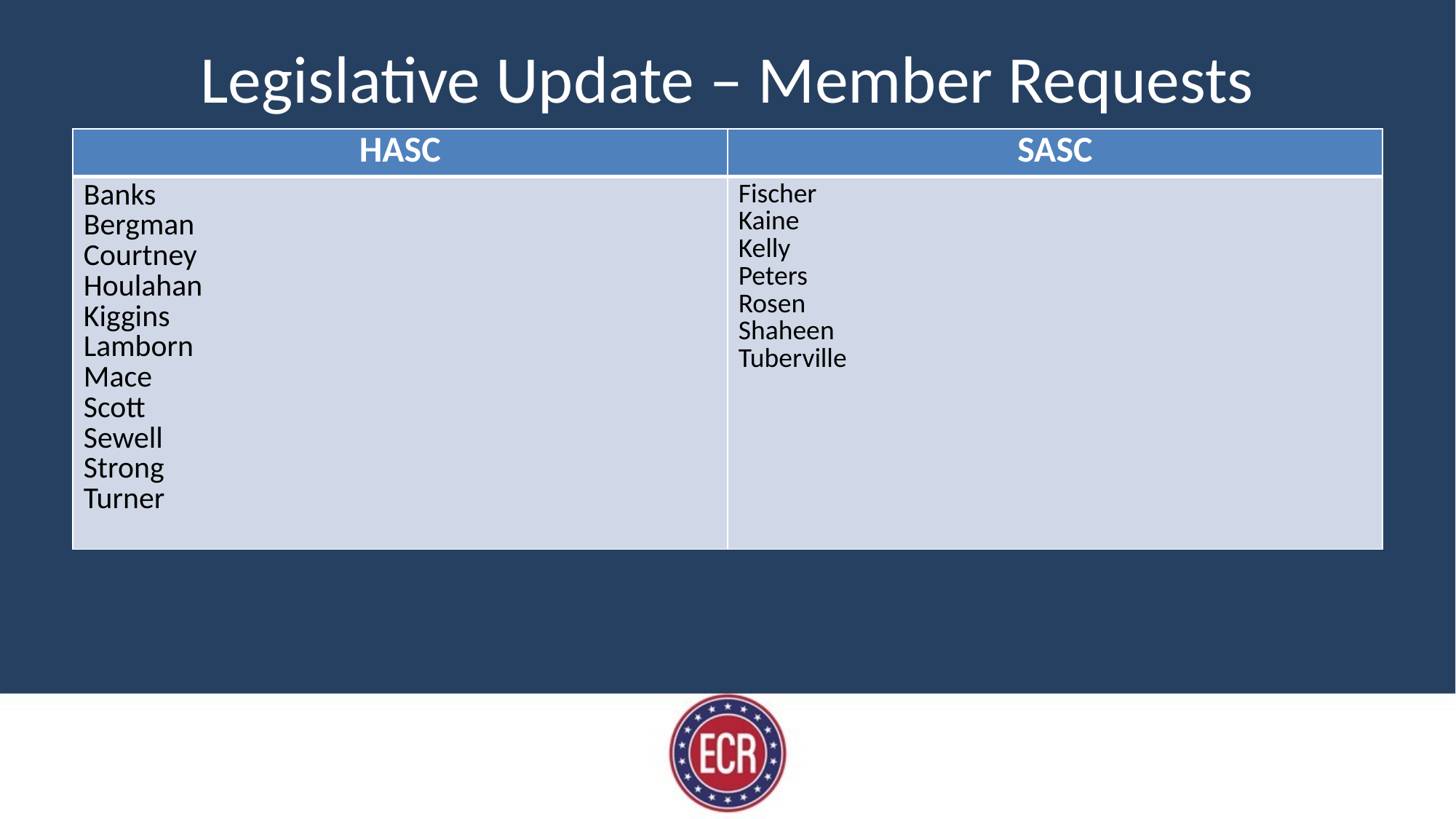

# Legislative Update – Member Requests
| HASC | SASC |
| --- | --- |
| Banks Bergman Courtney Houlahan Kiggins Lamborn Mace Scott Sewell Strong Turner | Fischer Kaine Kelly Peters Rosen Shaheen Tuberville |